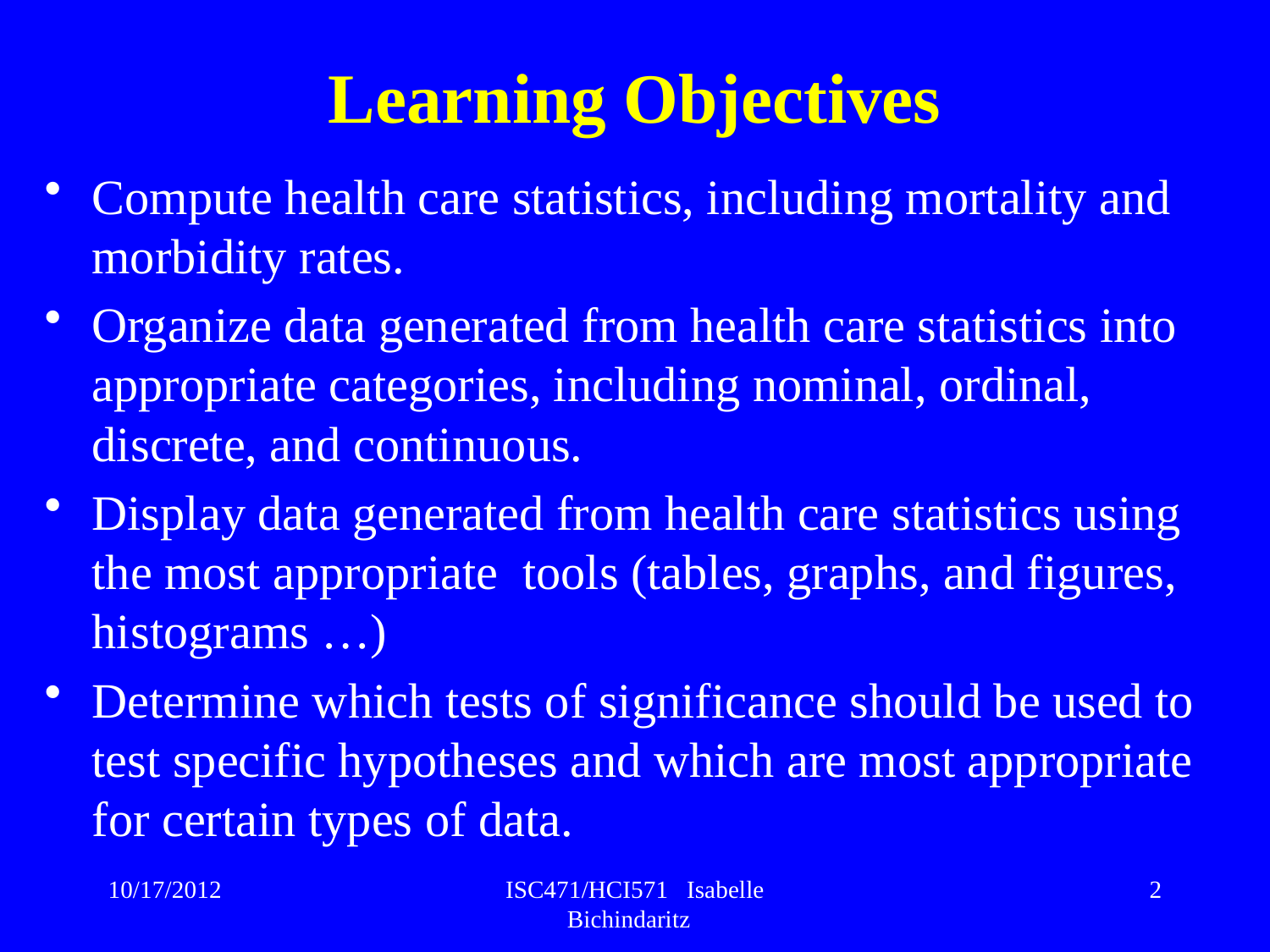

Learning Objectives
Compute health care statistics, including mortality and morbidity rates.
Organize data generated from health care statistics into appropriate categories, including nominal, ordinal, discrete, and continuous.
Display data generated from health care statistics using the most appropriate  tools (tables, graphs, and figures, histograms …)
Determine which tests of significance should be used to test specific hypotheses and which are most appropriate for certain types of data.

10/17/2012
ISC471/HCI571   Isabelle Bichindaritz
2